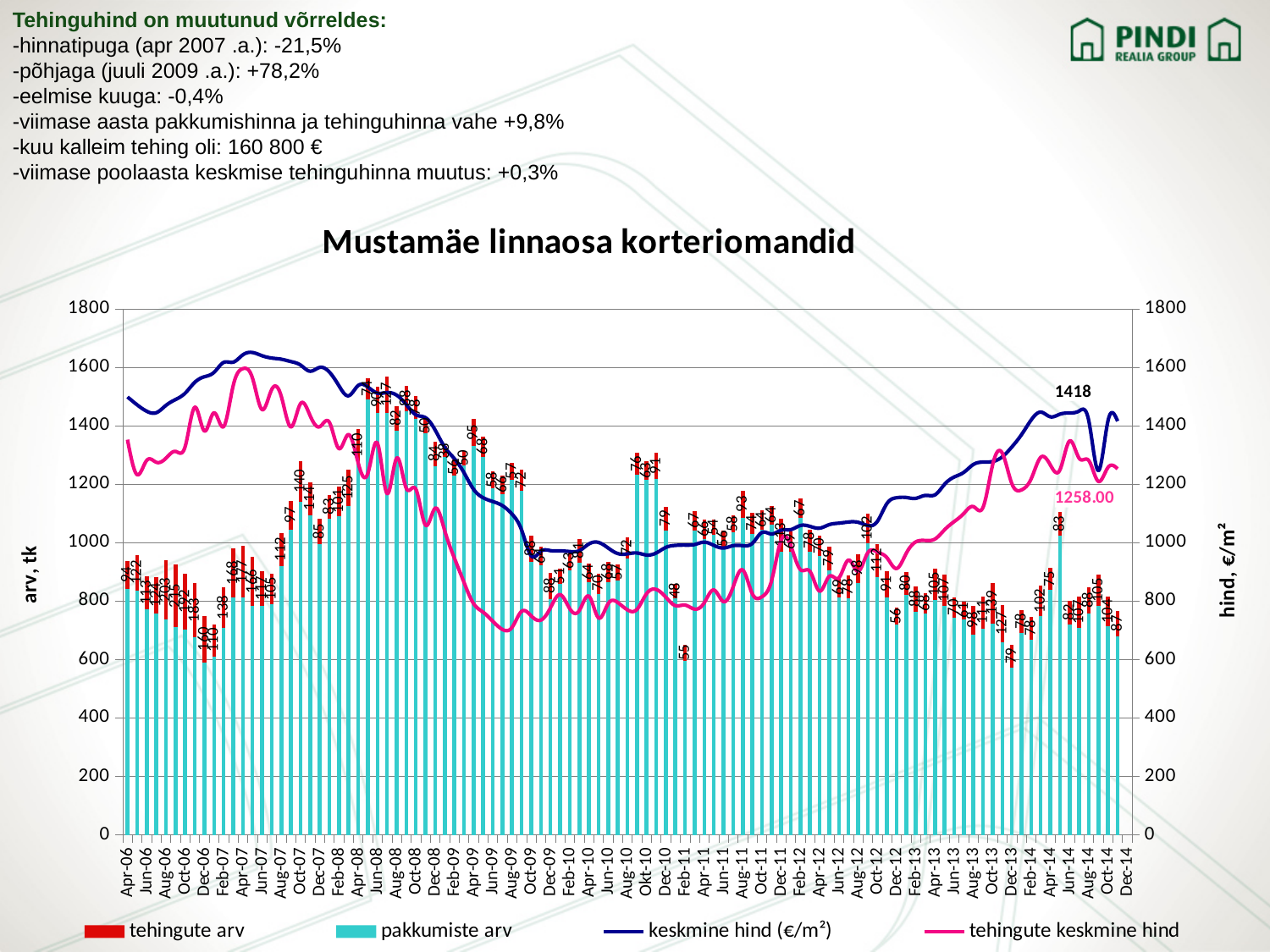

Tehinguhind on muutunud võrreldes:
-hinnatipuga (apr 2007 .a.): -21,5%
-põhjaga (juuli 2009 .a.): +78,2%
-eelmise kuuga: -0,4%
-viimase aasta pakkumishinna ja tehinguhinna vahe +9,8%
-kuu kalleim tehing oli: 160 800 €
-viimase poolaasta keskmise tehinguhinna muutus: +0,3%

### Chart: Mustamäe linnaosa korteriomandid

| Category | pakkumiste arv | tehingute arv | keskmine hind (€/m²) | tehingute keskmine hind |
|---|---|---|---|---|
| Apr-06 | 842.0 | 94.0 | 1499.0 | 1352.8510986412384 |
| May-06 | 837.0 | 122.0 | 1472.0 | 1233.0359311288075 |
| Jun-06 | 772.0 | 113.0 | 1450.0 | 1281.8452571165626 |
| Jul-06 | 759.0 | 124.0 | 1445.0 | 1275.3703680032722 |
| Aug-06 | 737.0 | 203.0 | 1470.0 | 1289.2769036084517 |
| Sep-06 | 710.0 | 215.0 | 1490.0 | 1312.5925121112575 |
| Oct-06 | 703.0 | 192.0 | 1512.0 | 1329.1865325374197 |
| Nov-06 | 678.0 | 183.0 | 1549.0 | 1463.643858729692 |
| Dec-06 | 590.0 | 160.0 | 1568.0 | 1382.4198228369098 |
| Jan-07 | 611.0 | 110.0 | 1583.0 | 1444.7566883540198 |
| Feb-07 | 709.0 | 138.0 | 1617.0 | 1397.3502230516528 |
| Mar-07 | 813.0 | 168.0 | 1618.0 | 1538.1111551391357 |
| Apr-07 | 812.0 | 177.0 | 1643.0 | 1595.7338974601516 |
| May-07 | 785.0 | 166.0 | 1651.0 | 1563.7128833101121 |
| Jun-07 | 785.0 | 117.0 | 1640.0 | 1455.6996408165346 |
| Jul-07 | 790.0 | 105.0 | 1632.0 | 1524.1880025053358 |
| Aug-07 | 921.0 | 112.0 | 1628.0 | 1500.696636969054 |
| Sep-07 | 1046.0 | 97.0 | 1620.0 | 1396.4599337875325 |
| Oct-07 | 1140.0 | 140.0 | 1608.0 | 1476.049109710736 |
| Nov-07 | 1094.0 | 114.0 | 1587.0 | 1434.7251159996426 |
| Dec-07 | 996.0 | 85.0 | 1600.0 | 1397.2192041721523 |
| Jan-08 | 1081.0 | 83.0 | 1584.0 | 1412.102948883463 |
| Feb-08 | 1092.0 | 101.0 | 1537.0 | 1322.119182442192 |
| Mar-08 | 1125.0 | 125.0 | 1503.0 | 1370.126417240806 |
| Apr-08 | 1278.0 | 110.0 | 1538.0 | 1272.8573619827955 |
| May-08 | 1490.0 | 74.0 | 1533.0 | 1237.3160942313348 |
| Jun-08 | 1444.0 | 90.0 | 1512.0 | 1340.668899313589 |
| Jul-08 | 1443.0 | 127.0 | 1514.0 | 1168.51073076579 |
| Aug-08 | 1384.0 | 82.0 | 1505.0 | 1289.331867626194 |
| Sep-08 | 1450.0 | 88.0 | 1473.0 | 1186.3280201449516 |
| Oct-08 | 1423.0 | 78.0 | 1438.0 | 1182.9407027724878 |
| Nov-08 | 1374.0 | 50.0 | 1428.0 | 1060.3581608784013 |
| Dec-08 | 1262.0 | 84.0 | 1386.0 | 1118.0703795073687 |
| Jan-09 | 1293.0 | 38.0 | 1327.0 | 1041.120754668746 |
| Feb-09 | 1230.0 | 56.0 | 1288.0 | 947.8097478046349 |
| Mar-09 | 1264.0 | 50.0 | 1240.0 | 864.5328697608427 |
| Apr-09 | 1330.0 | 95.0 | 1183.0 | 791.7375020771286 |
| May-09 | 1295.0 | 68.0 | 1154.0 | 762.1464088044684 |
| Jun-09 | 1185.0 | 58.0 | 1141.0 | 731.0853476154565 |
| Jul-09 | 1165.0 | 66.0 | 1127.0 | 703.2198688532975 |
| Aug-09 | 1216.0 | 57.0 | 1098.0 | 710.3140618409109 |
| Sep-09 | 1177.0 | 72.0 | 1043.0 | 765.3419912313218 |
| Oct-09 | 935.0 | 88.0 | 955.0 | 749.4279907455931 |
| Nov-09 | 922.0 | 64.0 | 971.0 | 735.2396047703655 |
| Dec-09 | 808.0 | 88.0 | 973.0 | 777.4852044533635 |
| Jan-10 | 860.0 | 51.0 | 972.0 | 822.1594467807703 |
| Feb-10 | 906.0 | 63.0 | 970.0 | 774.3535336750476 |
| Mar-10 | 932.0 | 81.0 | 973.0 | 768.0262804698784 |
| Apr-10 | 866.0 | 64.0 | 996.0 | 816.663045006583 |
| May-10 | 825.0 | 70.0 | 1001.0 | 742.7811792977388 |
| Jun-10 | 866.0 | 68.0 | 982.0 | 791.6735904285918 |
| Jul-10 | 870.0 | 57.0 | 963.0 | 795.3165543952036 |
| Aug-10 | 947.0 | 72.0 | 962.0 | 770.3270998172125 |
| Sep-10 | 1232.0 | 76.0 | 965.0 | 771.988802679177 |
| Okt-10 | 1215.0 | 63.0 | 958.0 | 825.4828525046978 |
| Nov-10 | 1217.0 | 91.0 | 965.0 | 839.9907967226106 |
| Dec-10 | 1043.0 | 79.0 | 984.0 | 813.69 |
| Jan-11 | 811.0 | 48.0 | 991.0 | 784.65 |
| Feb-11 | 596.0 | 55.0 | 992.0 | 786.48 |
| Mar-11 | 1042.0 | 67.0 | 994.0 | 772.81 |
| Apr-11 | 1014.0 | 66.0 | 1002.0 | 794.73 |
| May-11 | 1026.0 | 54.0 | 991.0 | 838.16 |
| Jun-11 | 985.0 | 56.0 | 982.0 | 798.39 |
| Jul-11 | 1035.0 | 58.0 | 990.0 | 848.58 |
| Aug-11 | 1086.0 | 93.0 | 990.0 | 906.71 |
| Sep-11 | 1029.0 | 74.0 | 998.0 | 825.14 |
| Oct-11 | 1046.0 | 64.0 | 1035.0 | 815.05 |
| Nov-11 | 1062.0 | 64.0 | 1030.0 | 870.0 |
| Dec-11 | 970.0 | 113.0 | 1043.0 | 1008.72 |
| Jan-12 | 969.0 | 69.0 | 1045.0 | 990.02 |
| Feb-12 | 1084.0 | 67.0 | 1059.0 | 908.07 |
| Mar-12 | 968.0 | 78.0 | 1056.0 | 901.72 |
| Apr-12 | 954.0 | 70.0 | 1050.0 | 834.38 |
| May-12 | 907.0 | 79.0 | 1062.0 | 884.92 |
| Jun-12 | 812.0 | 69.0 | 1067.0 | 879.6800000000002 |
| Jul-12 | 809.0 | 78.0 | 1071.0 | 940.6800000000002 |
| Aug-12 | 863.0 | 98.0 | 1070.0 | 902.14 |
| Sep-12 | 998.0 | 102.0 | 1059.0 | 965.22 |
| Oct-12 | 883.0 | 112.0 | 1073.0 | 968.21 |
| Nov-12 | 813.0 | 91.0 | 1134.0 | 948.76 |
| Dec-12 | 721.0 | 56.0 | 1154.0 | 911.88 |
| Jan-13 | 820.0 | 80.0 | 1155.0 | 963.1700000000002 |
| Feb-13 | 763.0 | 88.0 | 1152.0 | 1002.8499999999998 |
| Mar-13 | 759.0 | 68.0 | 1162.0 | 1007.87 |
| Apr-13 | 805.0 | 105.0 | 1164.0 | 1012.81 |
| May-13 | 785.0 | 107.0 | 1200.0 | 1044.5 |
| Jun-13 | 744.0 | 70.0 | 1225.0 | 1072.53 |
| Jul-13 | 738.0 | 61.0 | 1241.0 | 1100.33 |
| Aug-13 | 686.0 | 98.0 | 1268.0 | 1123.58 |
| Sep-13 | 706.0 | 111.0 | 1276.0 | 1121.29 |
| Oct-13 | 724.0 | 139.0 | 1278.0 | 1267.21 |
| Nov-13 | 660.0 | 127.0 | 1294.0 | 1306.7 |
| Dec-13 | 573.0 | 79.0 | 1328.0 | 1201.94 |
| Jan-14 | 692.0 | 78.0 | 1370.0 | 1180.9 |
| Feb-14 | 669.0 | 78.0 | 1420.0 | 1218.43 |
| Mar-14 | 750.0 | 102.0 | 1447.0 | 1292.3899999999999 |
| Apr-14 | 838.0 | 75.0 | 1431.0 | 1266.1 |
| May-14 | 1023.0 | 83.0 | 1440.0 | 1249.61 |
| Jun-14 | 720.0 | 82.0 | 1444.0 | 1348.1499999999999 |
| Jul-14 | 708.0 | 107.0 | 1451.0 | 1288.84 |
| Aug-14 | 759.0 | 88.0 | 1417.0 | 1281.1499999999999 |
| Sep-14 | 785.0 | 105.0 | 1247.0 | 1210.0 |
| Oct-14 | 713.0 | 104.0 | 1418.0 | 1258.0 |
| Nov-14 | 680.0 | 87.0 | 1416.0 | 1253.0 |
| Dec-14 | None | None | None | None |